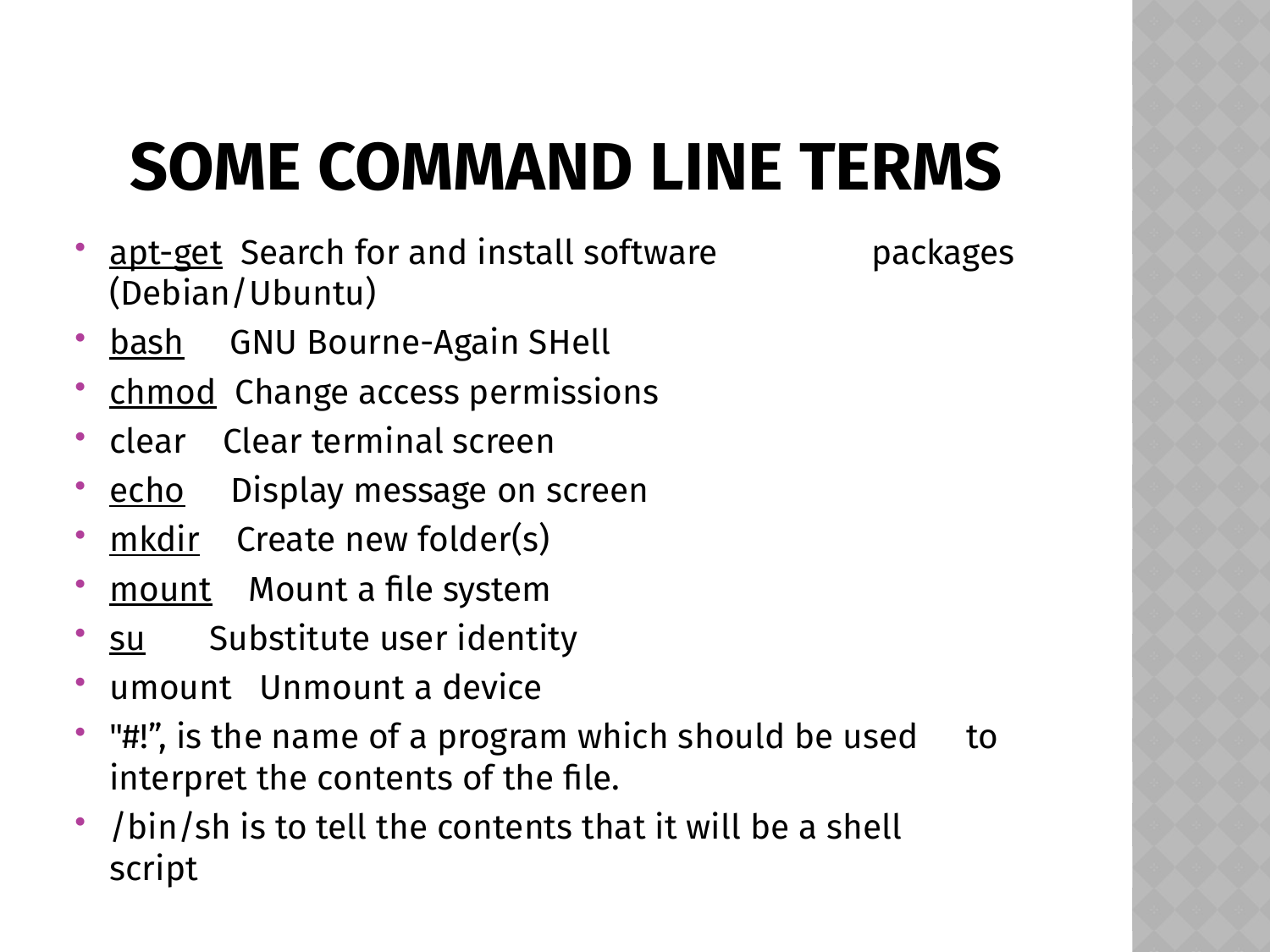

# Some Command line Terms
apt-get  Search for and install software     		packages (Debian/Ubuntu)
bash     GNU Bourne-Again SHell
chmod  Change access permissions
clear    Clear terminal screen
echo     Display message on screen
mkdir    Create new folder(s)
mount    Mount a file system
su       Substitute user identity
umount   Unmount a device
"#!”, is the name of a program which should be used 	to interpret the contents of the file.
/bin/sh is to tell the contents that it will be a shell 	     script